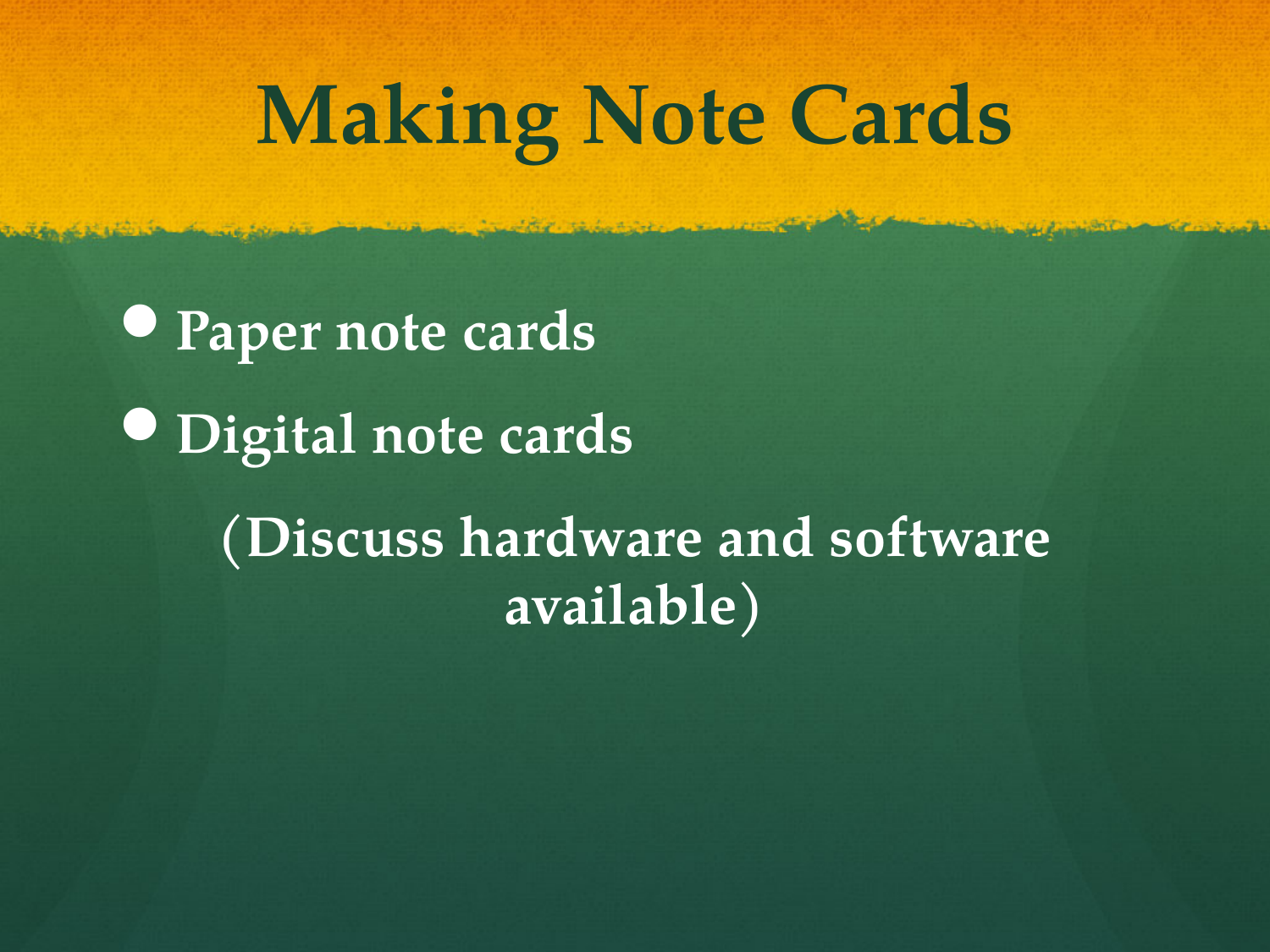

# Making Note Cards
Paper note cards
Digital note cards
(Discuss hardware and software available)